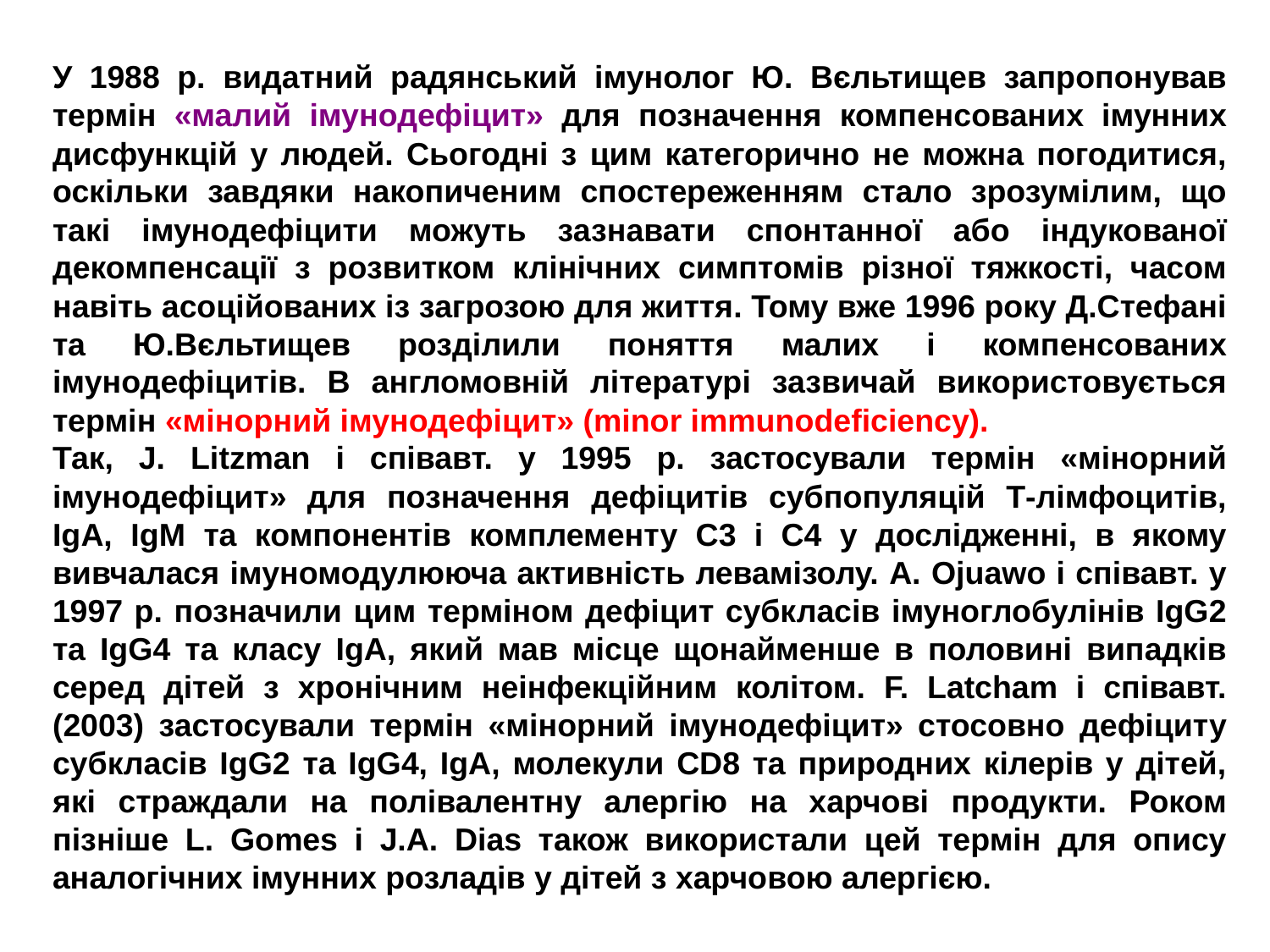

У 1988 р. видатний радянський імунолог Ю. Вєльтищев запропонував термін «малий імунодефіцит» для позначення компенсованих імунних дисфункцій у людей. Сьогодні з цим категорично не можна погодитися, оскільки завдяки накопиченим спостереженням стало зрозумілим, що такі імунодефіцити можуть зазнавати спонтанної або індукованої декомпенсації з розвитком клінічних симптомів різної тяжкості, часом навіть асоційованих із загрозою для життя. Тому вже 1996 року Д.Стефані та Ю.Вєльтищев розділили поняття малих і компенсованих імунодефіцитів. В англомовній літературі зазвичай використовується термін «мінорний імунодефіцит» (minor immunodeficiency).
Так, J. Litzman і співавт. у 1995 р. застосували термін «мінорний імунодефіцит» для позначення дефіцитів субпопуляцій Т-лімфоцитів, IgA, IgМ та компонентів комплементу С3 і С4 у дослідженні, в якому вивчалася імуномодулююча активність левамізолу. A. Ojuawo і співавт. у 1997 р. позначили цим терміном дефіцит субкласів імуноглобулінів IgG2 та IgG4 та класу IgA, який мав місце щонайменше в половині випадків серед дітей з хронічним неінфекційним колітом. F. Latcham і співавт. (2003) застосували термін «мінорний імунодефіцит» стосовно дефіциту субкласів IgG2 та IgG4, IgA, молекули СD8 та природних кілерів у дітей, які страждали на полівалентну алергію на харчові продукти. Роком пізніше L. Gomes і J.A. Dias також використали цей термін для опису аналогічних імунних розладів у дітей з харчовою алергією.